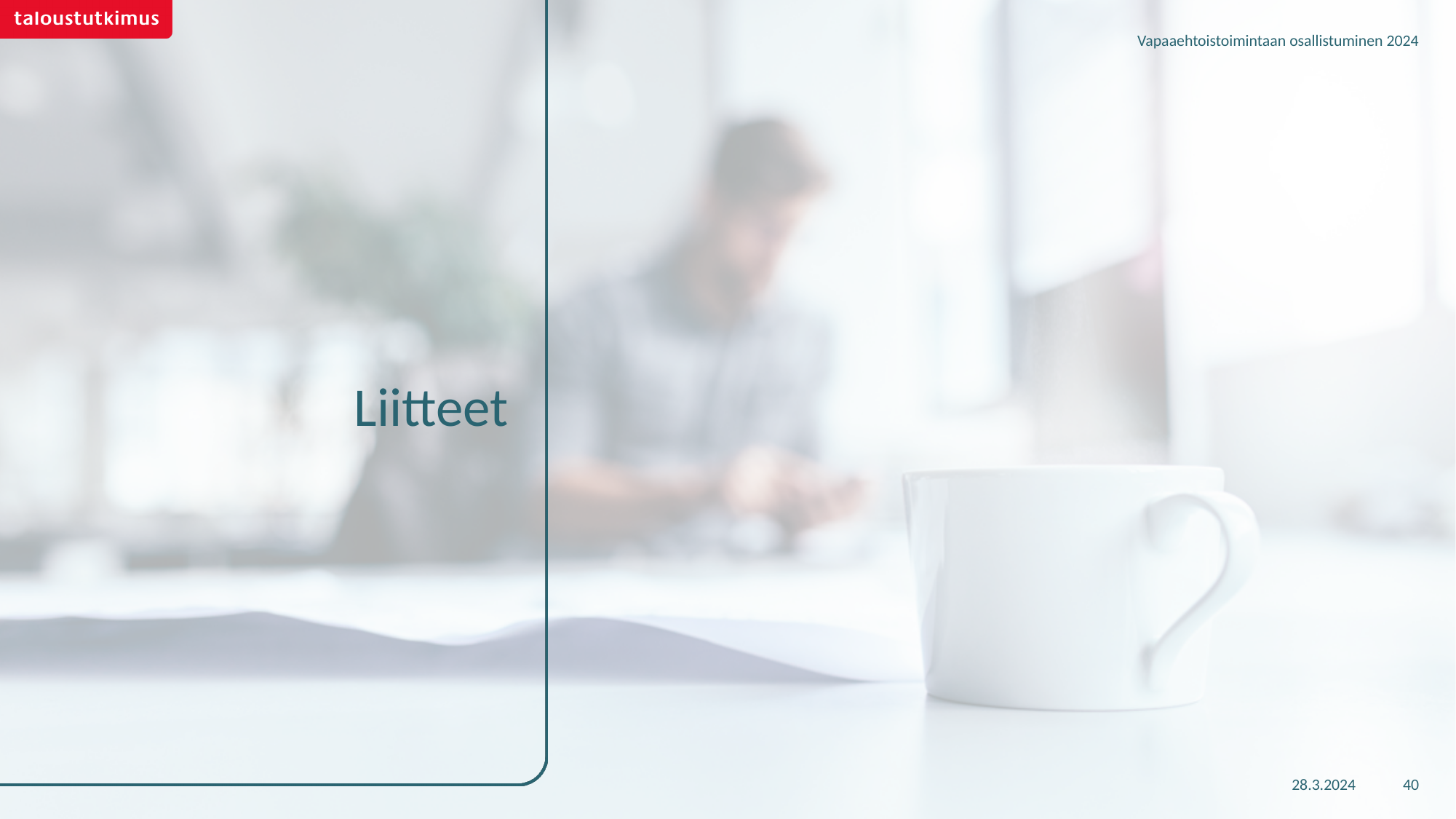

Vapaaehtoistoimintaan osallistuminen 2024
# Liitteet
28.3.2024
40